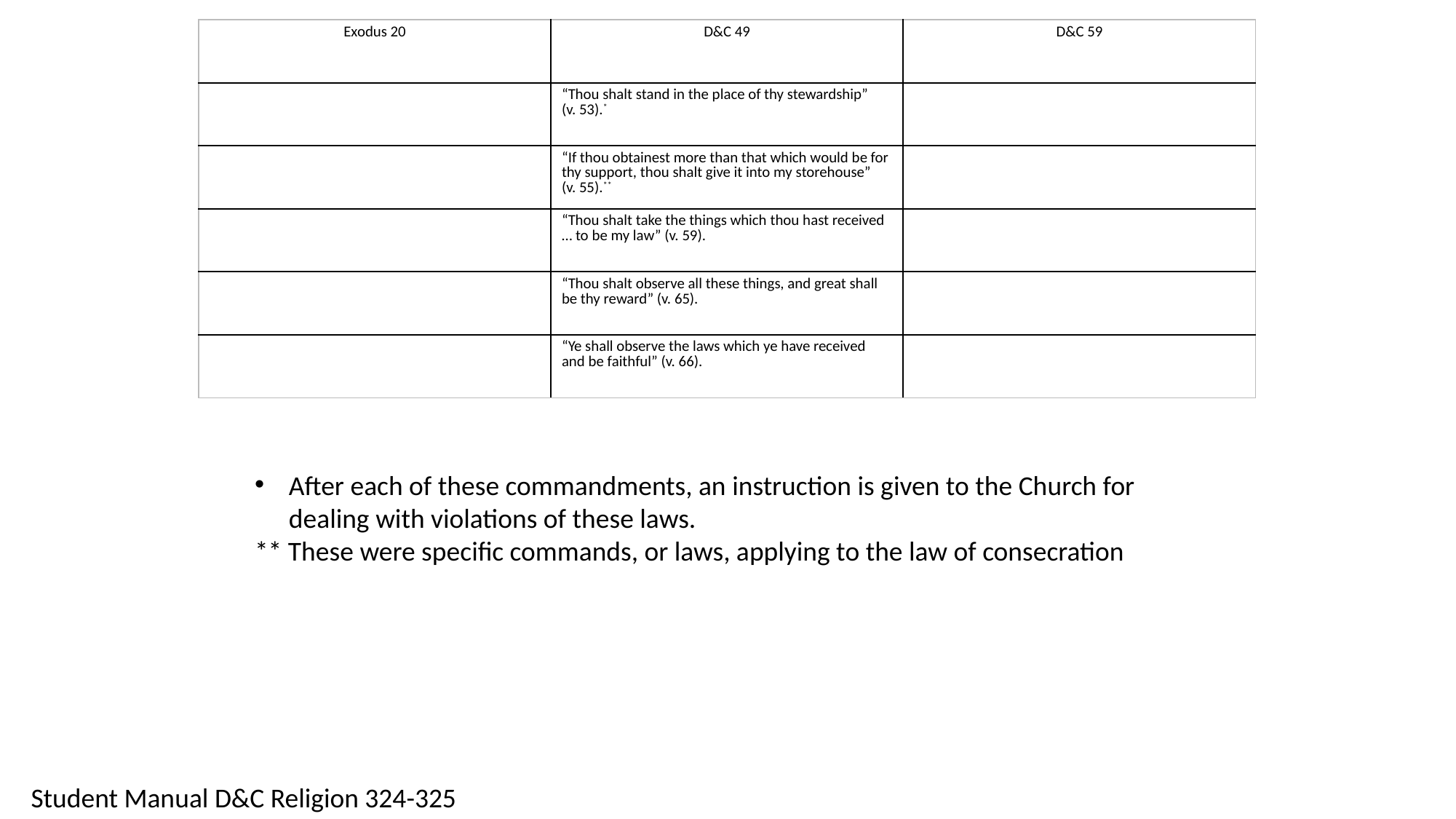

| Exodus 20 | D&C 49 | D&C 59 |
| --- | --- | --- |
|  | “Thou shalt stand in the place of thy stewardship” (v. 53).\* |  |
|  | “If thou obtainest more than that which would be for thy support, thou shalt give it into my storehouse” (v. 55).\*\* |  |
|  | “Thou shalt take the things which thou hast received … to be my law” (v. 59). |  |
|  | “Thou shalt observe all these things, and great shall be thy reward” (v. 65). |  |
|  | “Ye shall observe the laws which ye have received and be faithful” (v. 66). |  |
After each of these commandments, an instruction is given to the Church for dealing with violations of these laws.
** These were specific commands, or laws, applying to the law of consecration
Student Manual D&C Religion 324-325